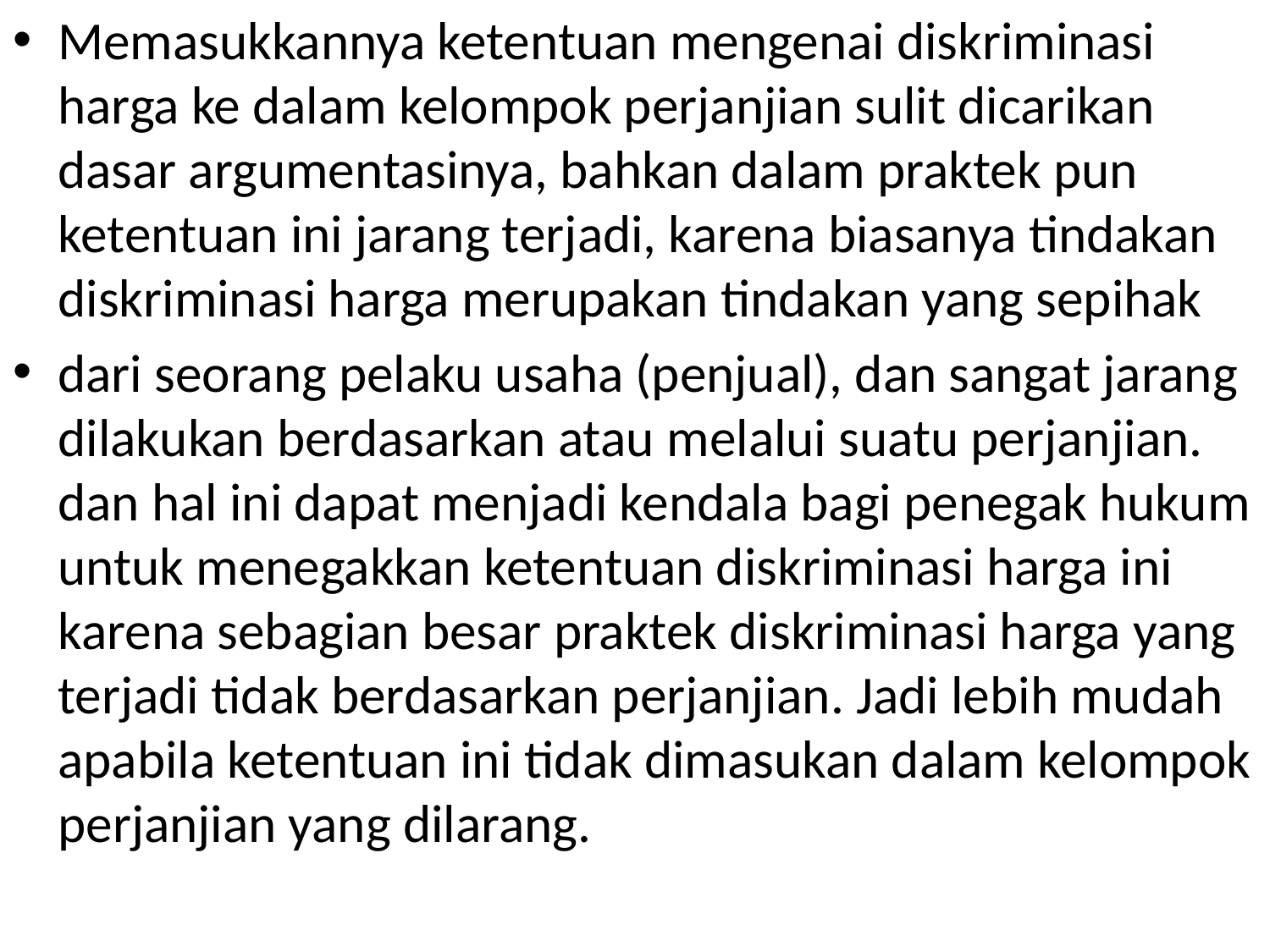

Memasukkannya ketentuan mengenai diskriminasi harga ke dalam kelompok perjanjian sulit dicarikan dasar argumentasinya, bahkan dalam praktek pun ketentuan ini jarang terjadi, karena biasanya tindakan diskriminasi harga merupakan tindakan yang sepihak
dari seorang pelaku usaha (penjual), dan sangat jarang dilakukan berdasarkan atau melalui suatu perjanjian. dan hal ini dapat menjadi kendala bagi penegak hukum untuk menegakkan ketentuan diskriminasi harga ini karena sebagian besar praktek diskriminasi harga yang terjadi tidak berdasarkan perjanjian. Jadi lebih mudah apabila ketentuan ini tidak dimasukan dalam kelompok perjanjian yang dilarang.